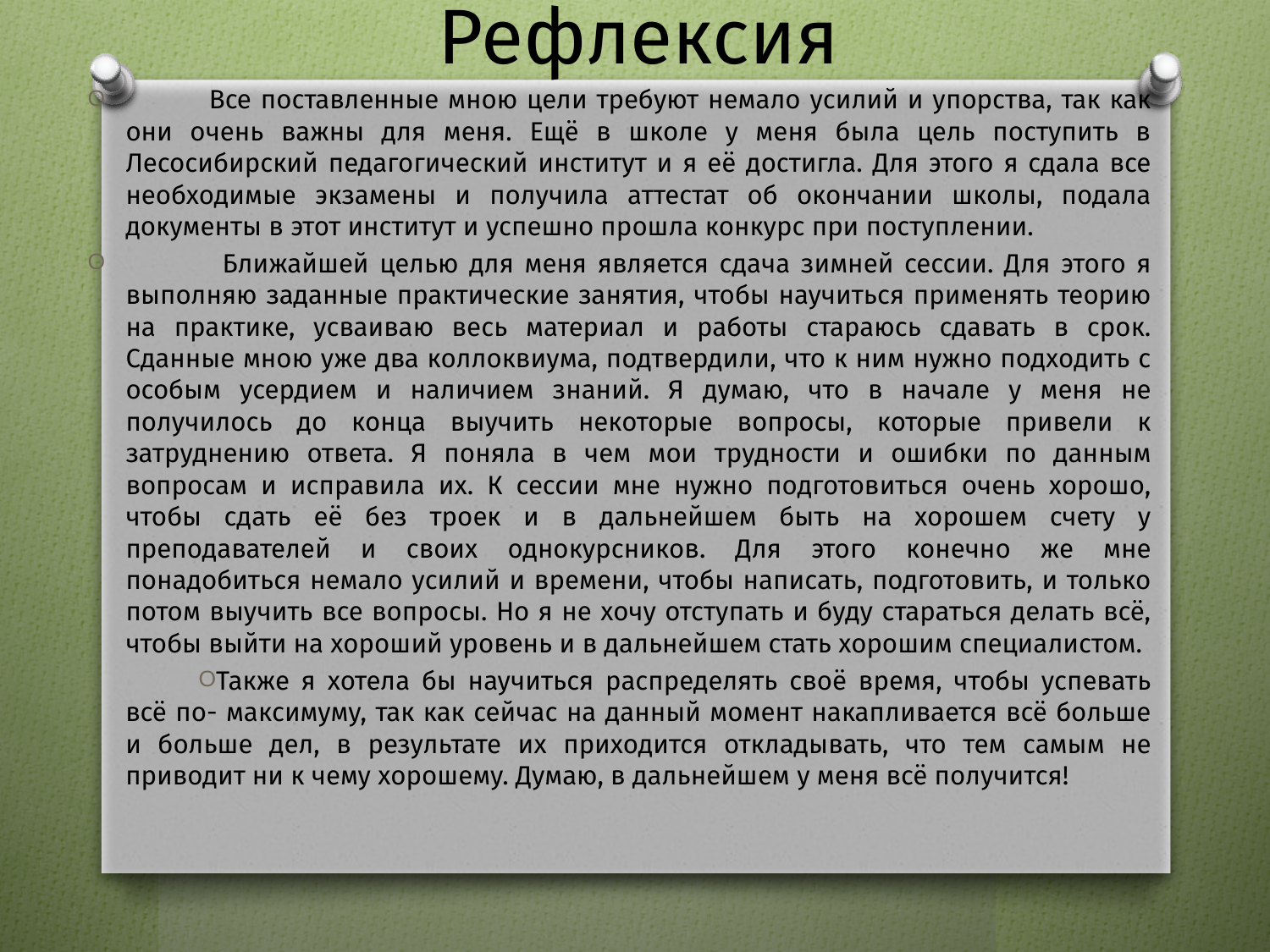

# Рефлексия
         Все поставленные мною цели требуют немало усилий и упорства, так как они очень важны для меня. Ещё в школе у меня была цель поступить в Лесосибирский педагогический институт и я её достигла. Для этого я сдала все необходимые экзамены и получила аттестат об окончании школы, подала документы в этот институт и успешно прошла конкурс при поступлении.
         Ближайшей целью для меня является сдача зимней сессии. Для этого я выполняю заданные практические занятия, чтобы научиться применять теорию на практике, усваиваю весь материал и работы стараюсь сдавать в срок. Сданные мною уже два коллоквиума, подтвердили, что к ним нужно подходить с особым усердием и наличием знаний. Я думаю, что в начале у меня не получилось до конца выучить некоторые вопросы, которые привели к затруднению ответа. Я поняла в чем мои трудности и ошибки по данным вопросам и исправила их. К сессии мне нужно подготовиться очень хорошо, чтобы сдать её без троек и в дальнейшем быть на хорошем счету у преподавателей и своих однокурсников. Для этого конечно же мне понадобиться немало усилий и времени, чтобы написать, подготовить, и только потом выучить все вопросы. Но я не хочу отступать и буду стараться делать всё, чтобы выйти на хороший уровень и в дальнейшем стать хорошим специалистом.
Также я хотела бы научиться распределять своё время, чтобы успевать всё по- максимуму, так как сейчас на данный момент накапливается всё больше и больше дел, в результате их приходится откладывать, что тем самым не приводит ни к чему хорошему. Думаю, в дальнейшем у меня всё получится!